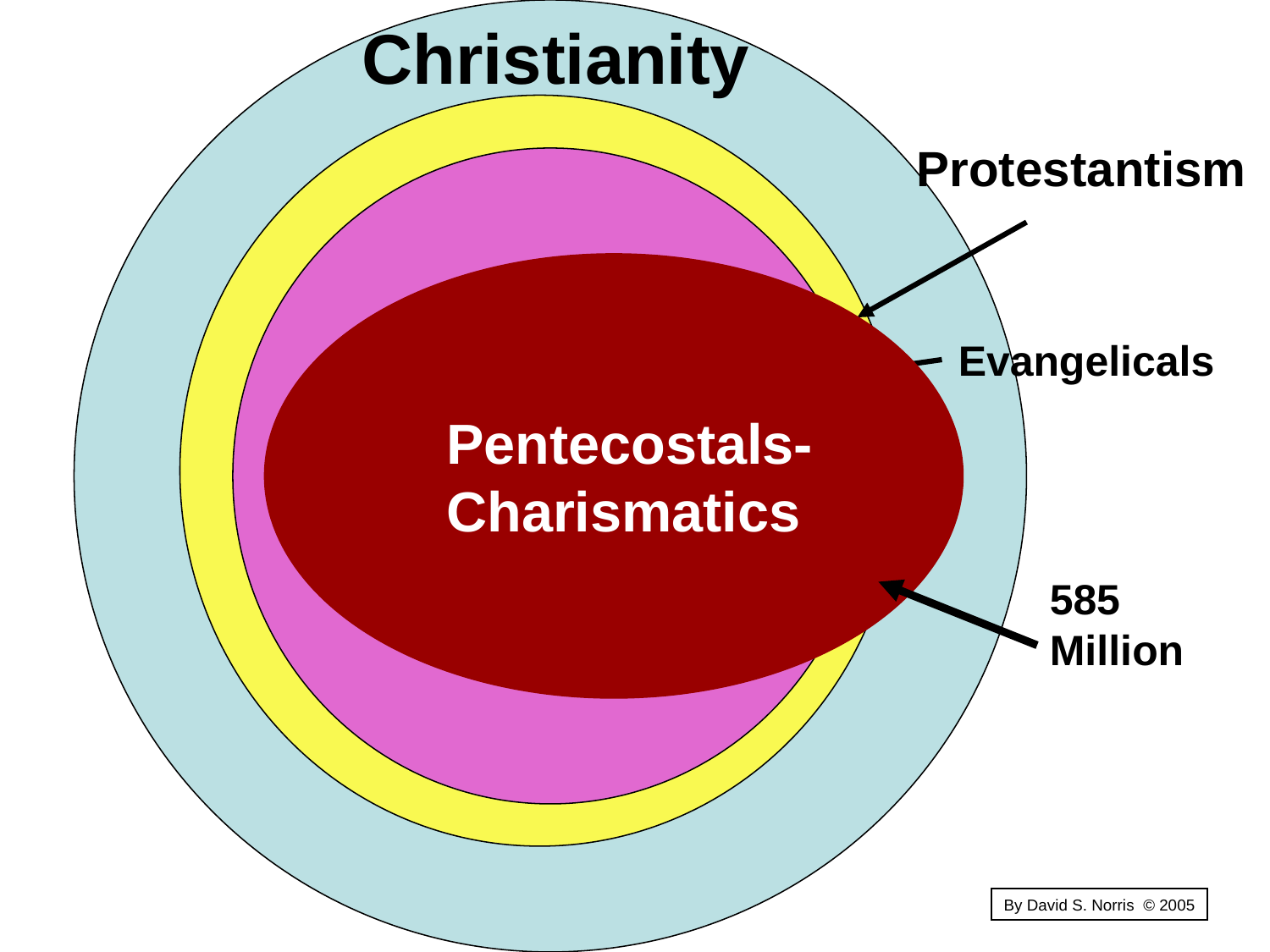

Christianity

Protestantism

Evangelicals

Pentecostals-
Charismatics
585 Million

By David S. Norris  © 2005